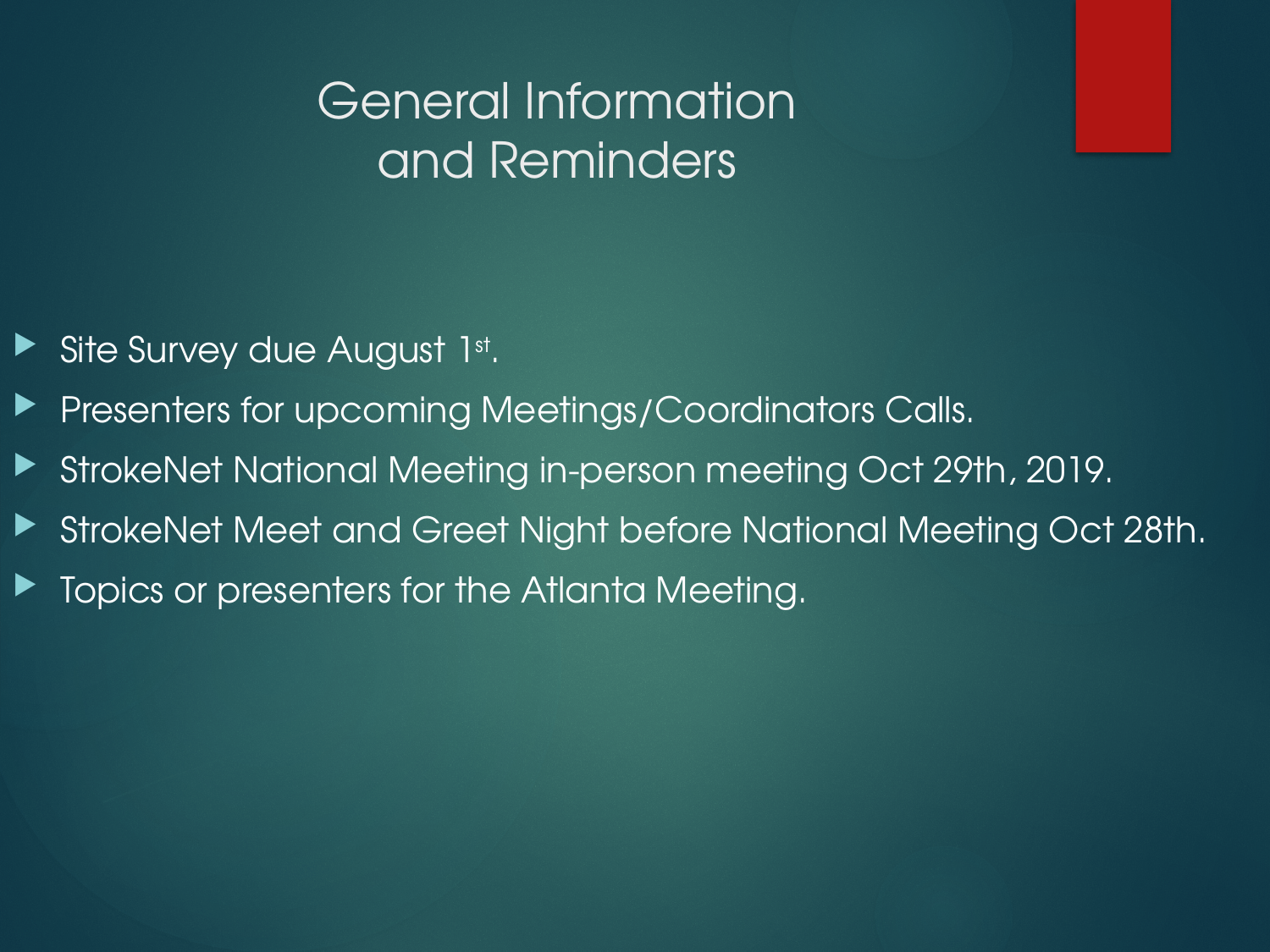

# General Information and Reminders

Site Survey due August 1st.
Presenters for upcoming Meetings/Coordinators Calls.
StrokeNet National Meeting in-person meeting Oct 29th, 2019.
StrokeNet Meet and Greet Night before National Meeting Oct 28th.
Topics or presenters for the Atlanta Meeting.